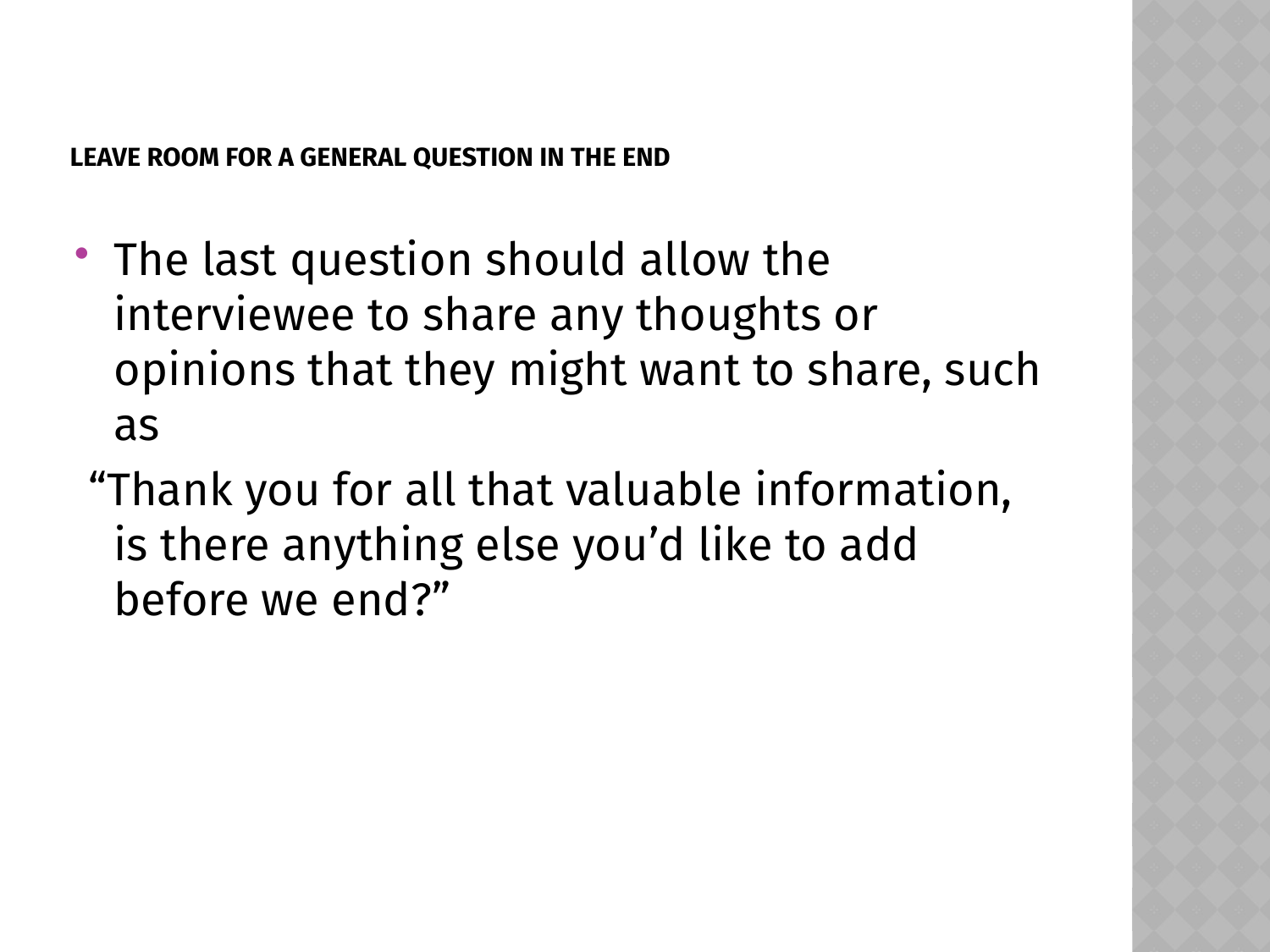

# Leave Room for a General Question in the End
The last question should allow the interviewee to share any thoughts or opinions that they might want to share, such as
 “Thank you for all that valuable information, is there anything else you’d like to add before we end?”